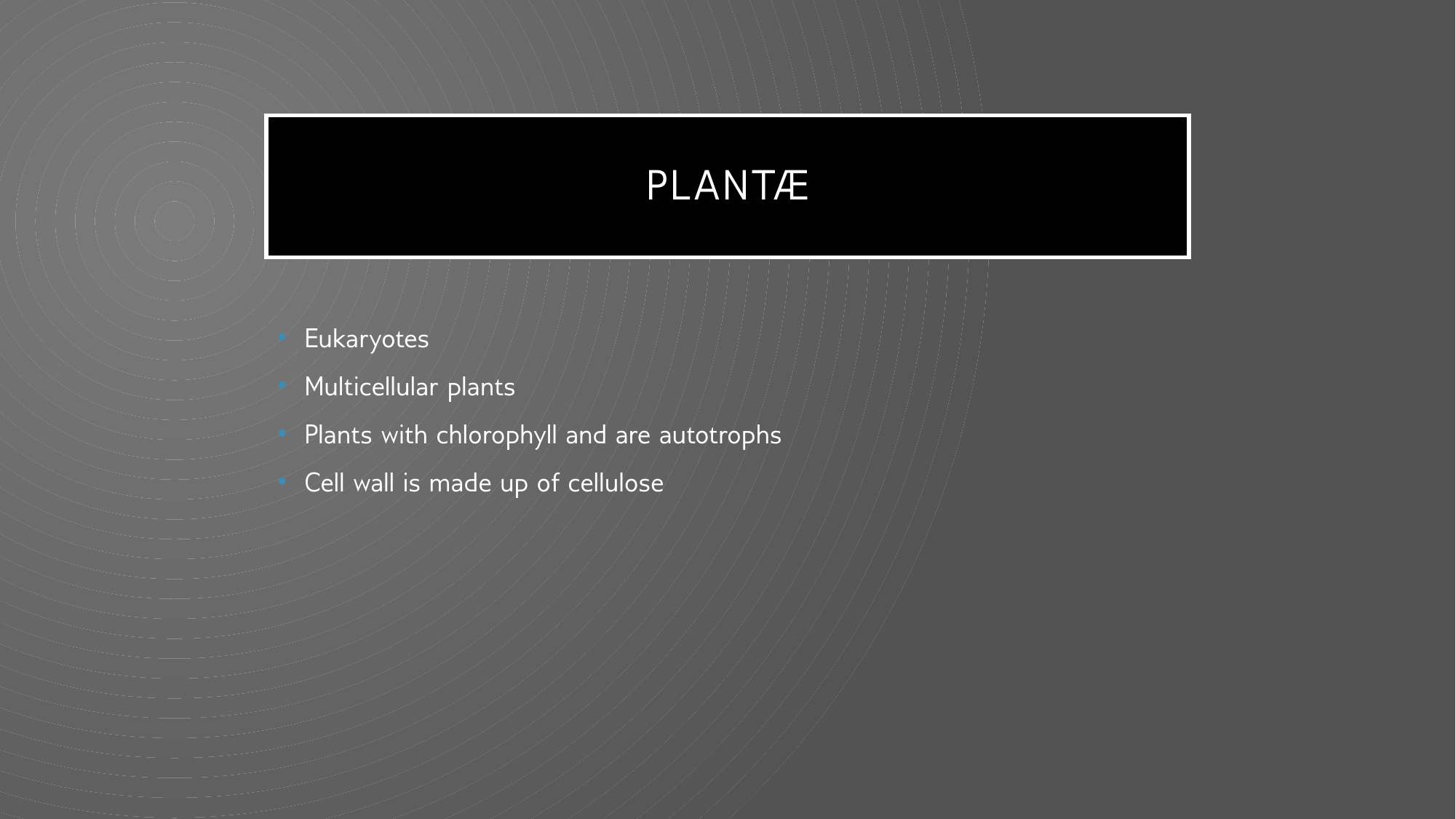

# Plantae
Eukaryotes
Multicellular plants
Plants with chlorophyll and are autotrophs
Cell wall is made up of cellulose